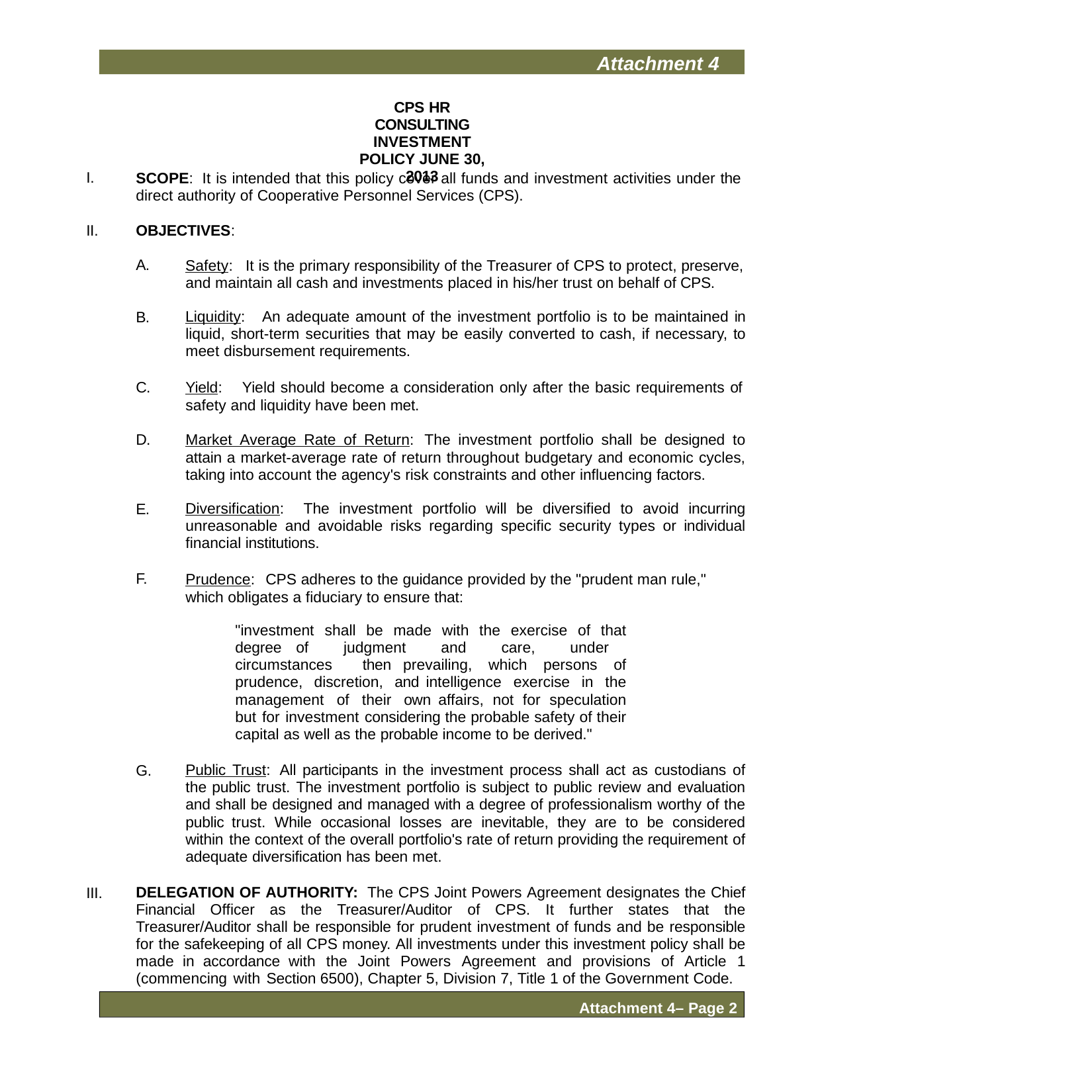

Attachment 4
CPS HR Consulting Investment Policy June 30, 2013
I.
SCOPE: It is intended that this policy cover all funds and investment activities under the direct authority of Cooperative Personnel Services (CPS).
II.
OBJECTIVES:
A.
Safety:  It is the primary responsibility of the Treasurer of CPS to protect, preserve, and maintain all cash and investments placed in his/her trust on behalf of CPS.
B.
Liquidity:  An adequate amount of the investment portfolio is to be maintained in liquid, short-term securities that may be easily converted to cash, if necessary, to meet disbursement requirements.
C.
Yield:	Yield should become a consideration only after the basic requirements of safety and liquidity have been met.
D.
Market Average Rate of Return: The investment portfolio shall be designed to attain a market-average rate of return throughout budgetary and economic cycles, taking into account the agency's risk constraints and other influencing factors.
E.
Diversification:  The investment portfolio will be diversified to avoid incurring unreasonable and avoidable risks regarding specific security types or individual financial institutions.
F.
Prudence: CPS adheres to the guidance provided by the "prudent man rule," which obligates a fiduciary to ensure that:
"investment shall be made with the exercise of that degree of  judgment  and  care,  under  circumstances  then prevailing, which persons of prudence, discretion, and intelligence exercise in the management of their own affairs, not for speculation but for investment considering the probable safety of their capital as well as the probable income to be derived."
G.
Public Trust: All participants in the investment process shall act as custodians of the public trust. The investment portfolio is subject to public review and evaluation and shall be designed and managed with a degree of professionalism worthy of the public trust. While occasional losses are inevitable, they are to be considered within the context of the overall portfolio's rate of return providing the requirement of adequate diversification has been met.
III.
DELEGATION OF AUTHORITY: The CPS Joint Powers Agreement designates the Chief Financial Officer as the Treasurer/Auditor of CPS. It further states that the Treasurer/Auditor shall be responsible for prudent investment of funds and be responsible for the safekeeping of all CPS money. All investments under this investment policy shall be made in accordance with the Joint Powers Agreement and provisions of Article 1 (commencing with Section 6500), Chapter 5, Division 7, Title 1 of the Government Code.

Attachment 4– Page 2